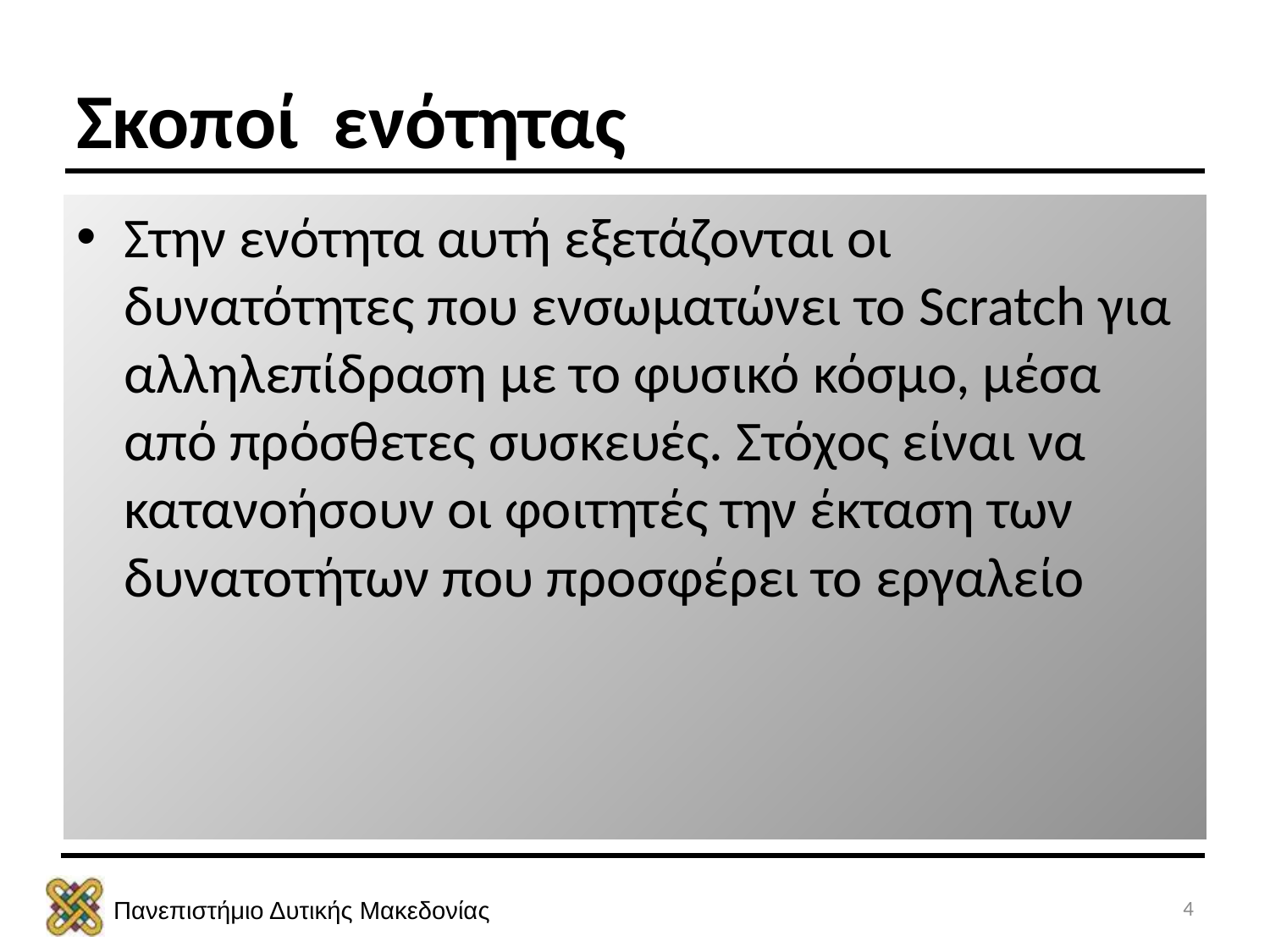

# Σκοποί  ενότητας
Στην ενότητα αυτή εξετάζονται οι δυνατότητες που ενσωματώνει το Scratch για αλληλεπίδραση με το φυσικό κόσμο, μέσα από πρόσθετες συσκευές. Στόχος είναι να κατανοήσουν οι φοιτητές την έκταση των δυνατοτήτων που προσφέρει το εργαλείο
4